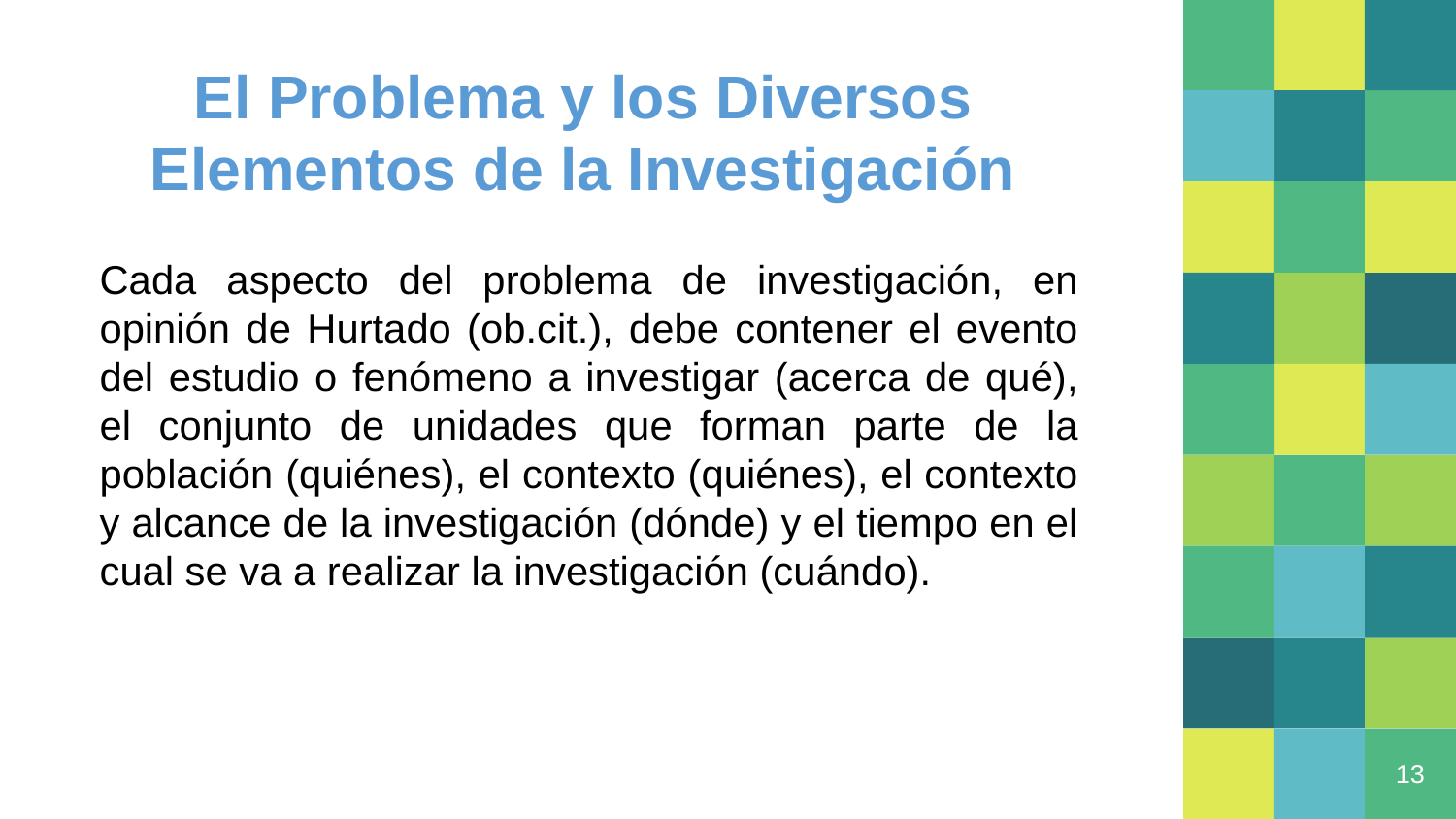

# El Problema y los Diversos Elementos de la Investigación
Cada aspecto del problema de investigación, en opinión de Hurtado (ob.cit.), debe contener el evento del estudio o fenómeno a investigar (acerca de qué), el conjunto de unidades que forman parte de la población (quiénes), el contexto (quiénes), el contexto y alcance de la investigación (dónde) y el tiempo en el cual se va a realizar la investigación (cuándo).
13